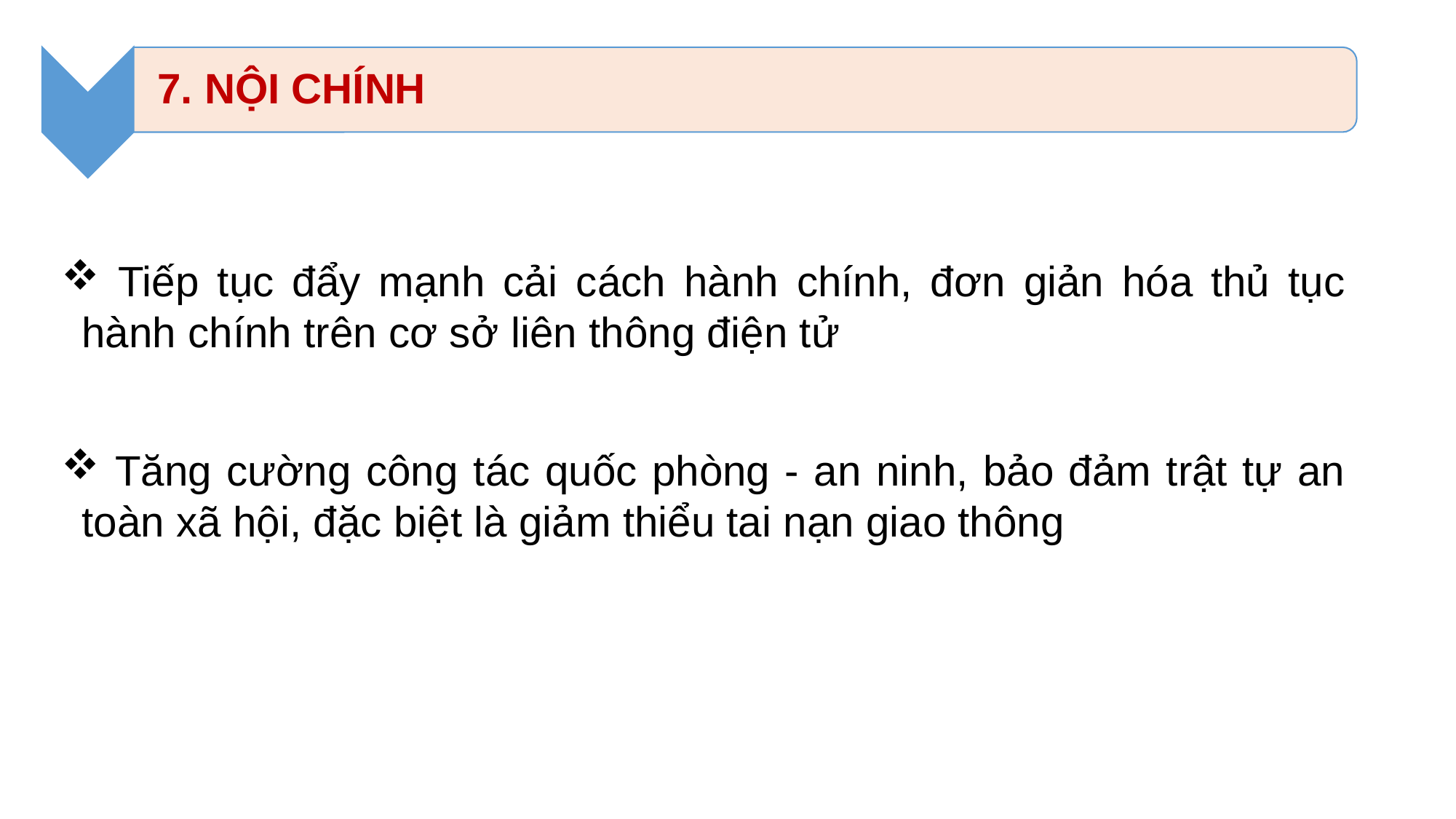

7. NỘI CHÍNH
 Tiếp tục đẩy mạnh cải cách hành chính, đơn giản hóa thủ tục hành chính trên cơ sở liên thông điện tử

 Tăng cường công tác quốc phòng - an ninh, bảo đảm trật tự an toàn xã hội, đặc biệt là giảm thiểu tai nạn giao thông